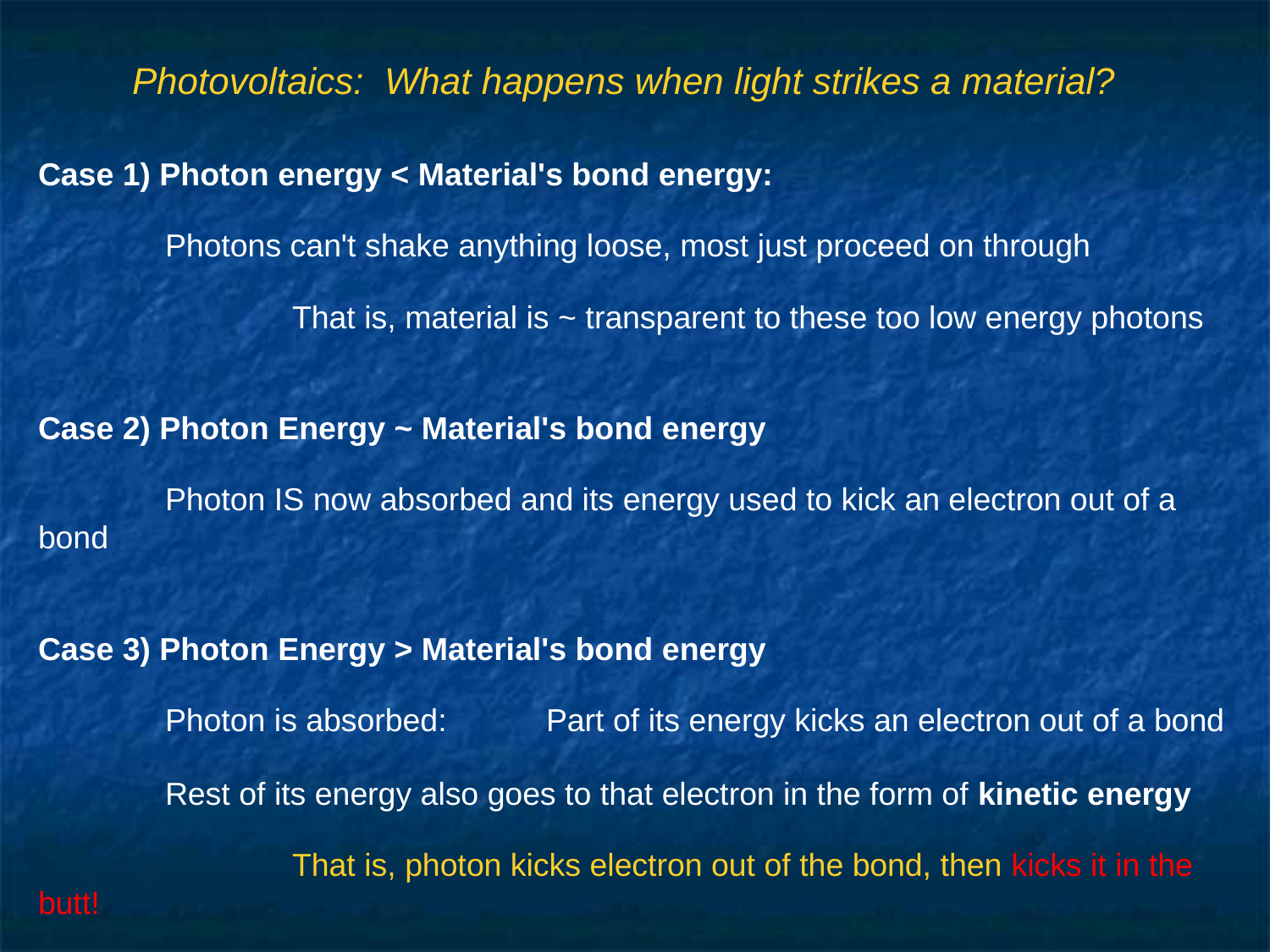

# Photovoltaics:  What happens when light strikes a material?
Case 1) Photon energy < Material's bond energy:

	Photons can't shake anything loose, most just proceed on through

		That is, material is ~ transparent to these too low energy photons

Case 2) Photon Energy ~ Material's bond energy

	Photon IS now absorbed and its energy used to kick an electron out of a bond

Case 3) Photon Energy > Material's bond energy

	Photon is absorbed:	Part of its energy kicks an electron out of a bond

	Rest of its energy also goes to that electron in the form of kinetic energy

		That is, photon kicks electron out of the bond, then kicks it in the butt!